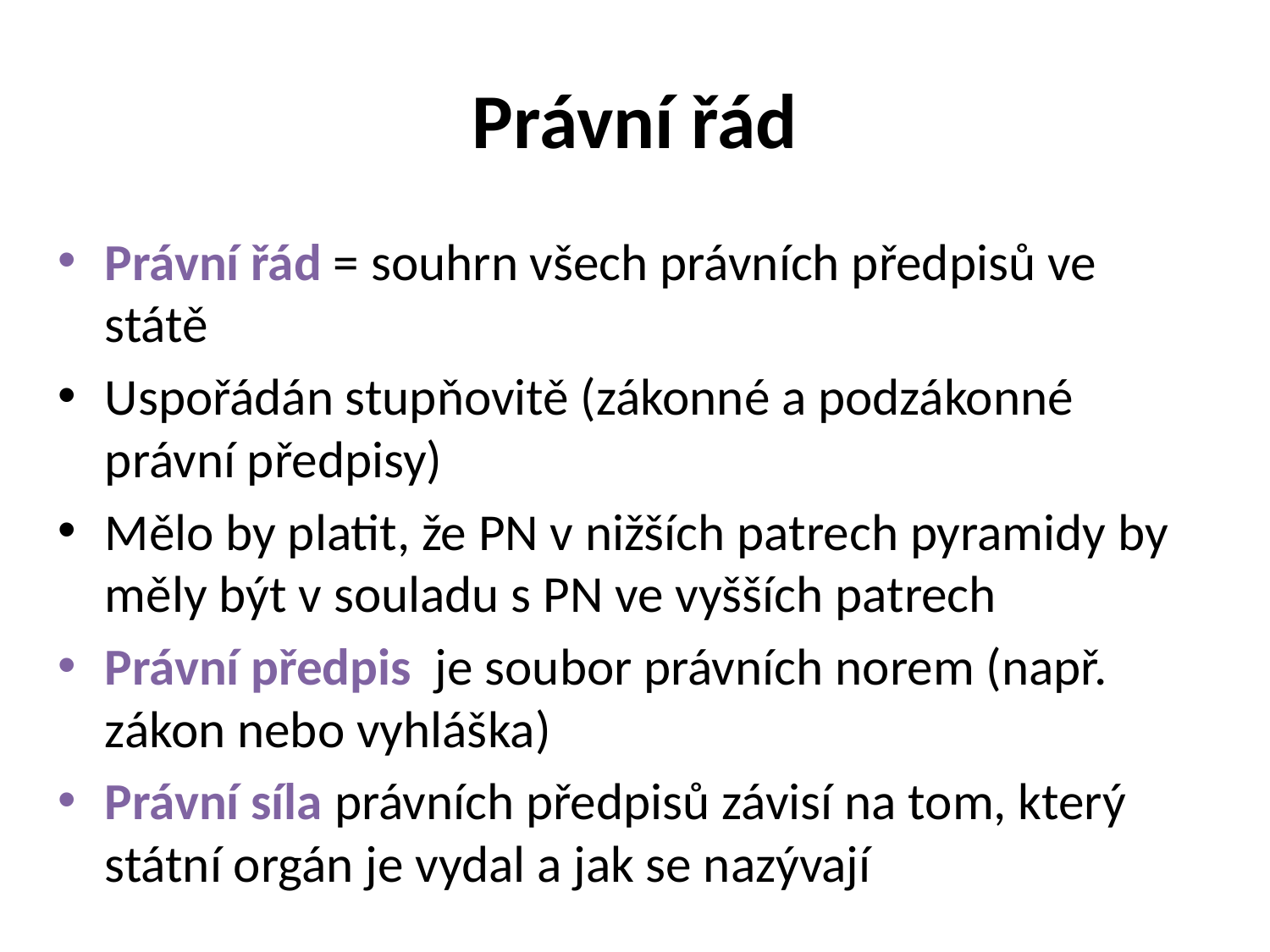

# Právní řád
Právní řád = souhrn všech právních předpisů ve státě
Uspořádán stupňovitě (zákonné a podzákonné právní předpisy)
Mělo by platit, že PN v nižších patrech pyramidy by měly být v souladu s PN ve vyšších patrech
Právní předpis  je soubor právních norem (např. zákon nebo vyhláška)
Právní síla právních předpisů závisí na tom, který státní orgán je vydal a jak se nazývají